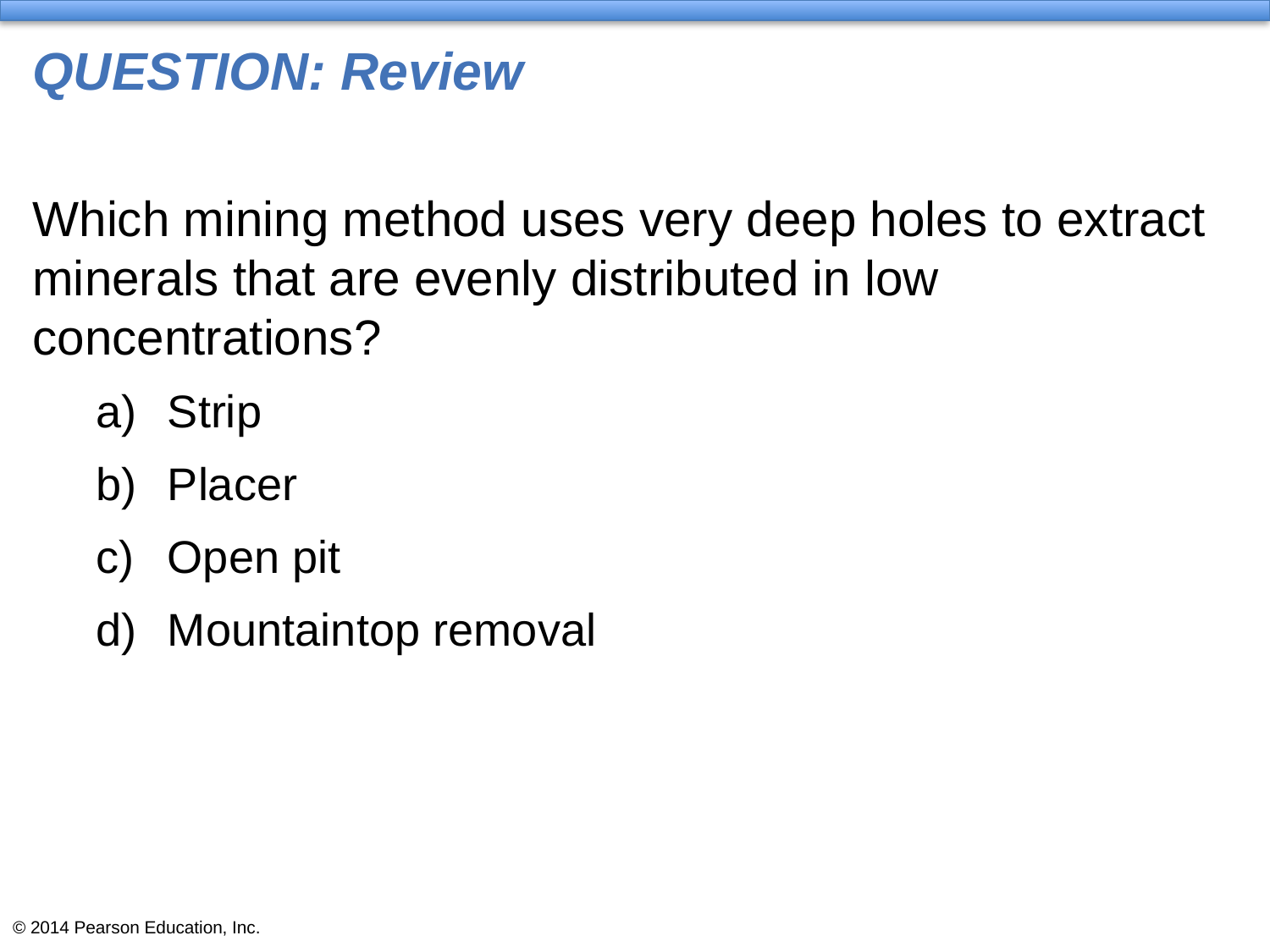

# QUESTION: Review
Which mining method uses very deep holes to extract minerals that are evenly distributed in low concentrations?
Strip
Placer
Open pit
Mountaintop removal